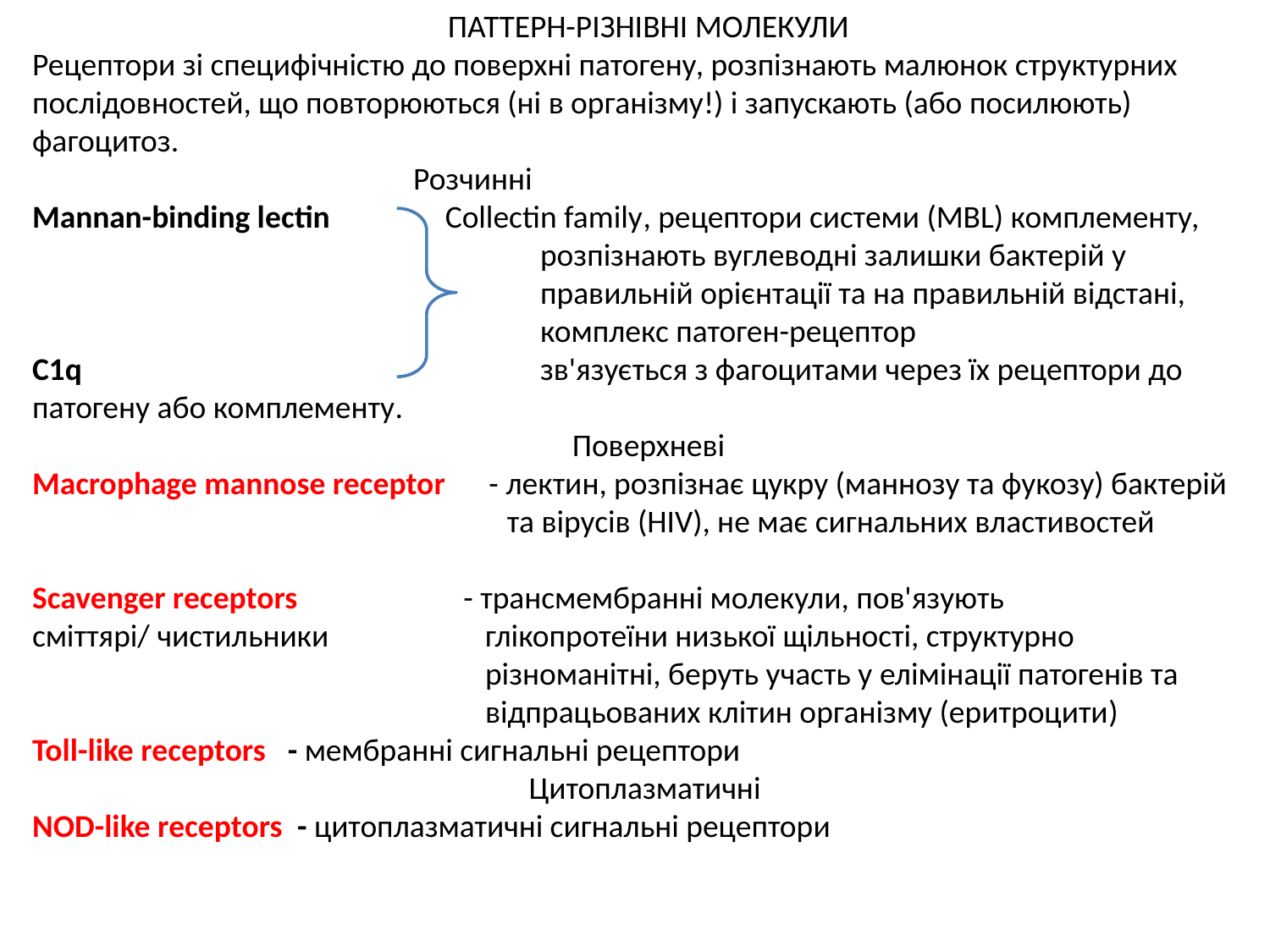

ПАТТЕРН-РІЗНІВНІ МОЛЕКУЛИ
Рецептори зі специфічністю до поверхні патогену, розпізнають малюнок структурних послідовностей, що повторюються (ні в організму!) і запускають (або посилюють) фагоцитоз.
 			Розчинні
Mannan-binding lectin                Collectin family, рецептори системи (MBL) комплементу, 				розпізнають вуглеводні залишки бактерій у 					правильній орієнтації та на правильній відстані, 				комплекс патоген-рецептор
C1q 				зв'язується з фагоцитами через їх рецептори до патогену або комплементу.
 Поверхневі
Macrophage mannose receptor      - лектин, розпізнає цукру (маннозу та фукозу) бактерій 			             та вірусів (HIV), не має сигнальних властивостей
Scavenger receptors                       - трансмембранні молекули, пов'язують
сміттярі/ чистильники 	          глікопротеїни низької щільності, структурно 				          різноманітні, беруть участь у елімінації патогенів та 			          відпрацьованих клітин організму (еритроцити)
Toll-like receptors   - мембранні сигнальні рецептори
Цитоплазматичні
NOD-like receptors  - цитоплазматичні сигнальні рецептори